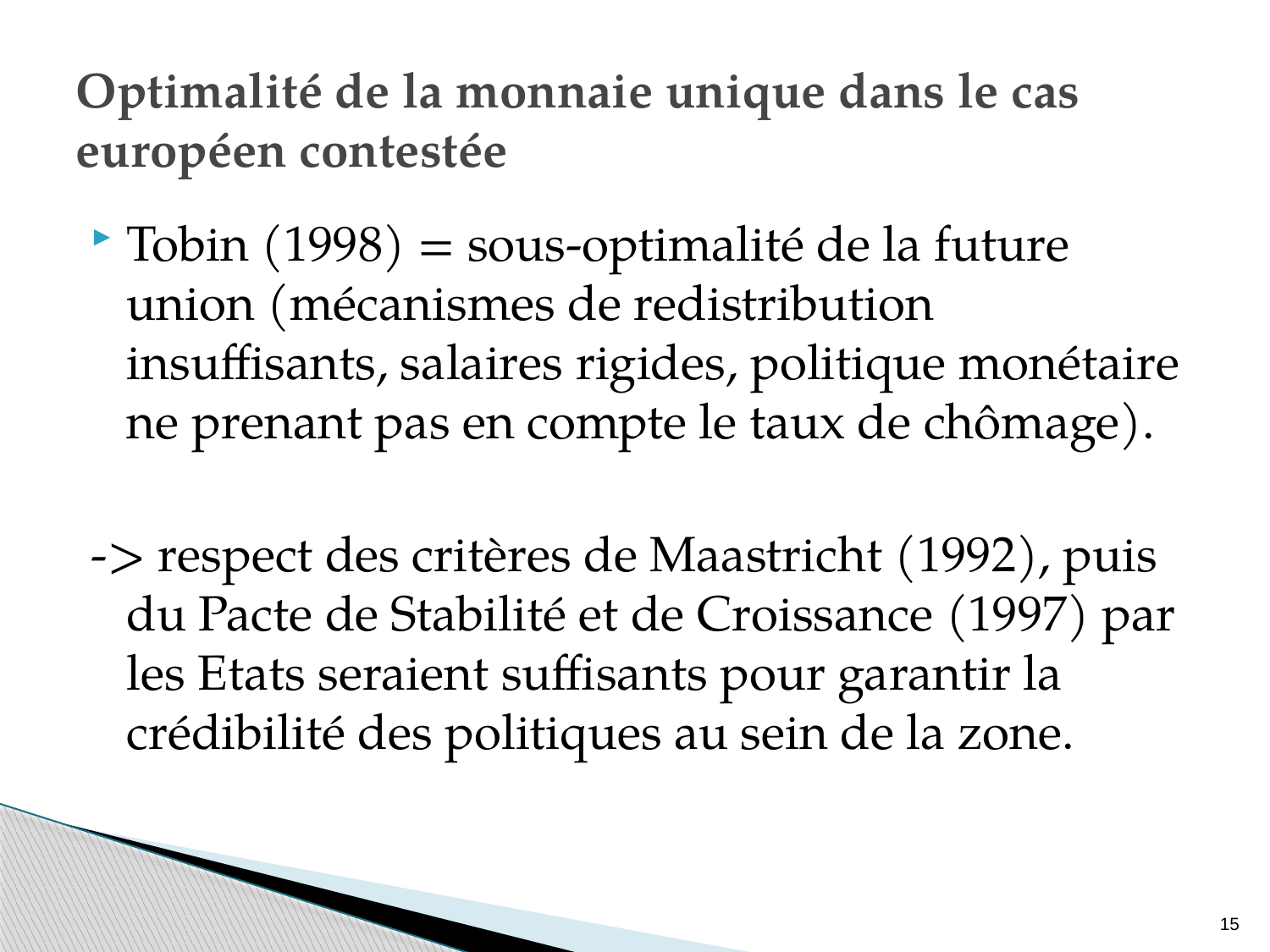

# Optimalité de la monnaie unique dans le cas européen contestée
Tobin (1998) = sous-optimalité de la future union (mécanismes de redistribution insuffisants, salaires rigides, politique monétaire ne prenant pas en compte le taux de chômage).

-> respect des critères de Maastricht (1992), puis du Pacte de Stabilité et de Croissance (1997) par les Etats seraient suffisants pour garantir la crédibilité des politiques au sein de la zone.
15